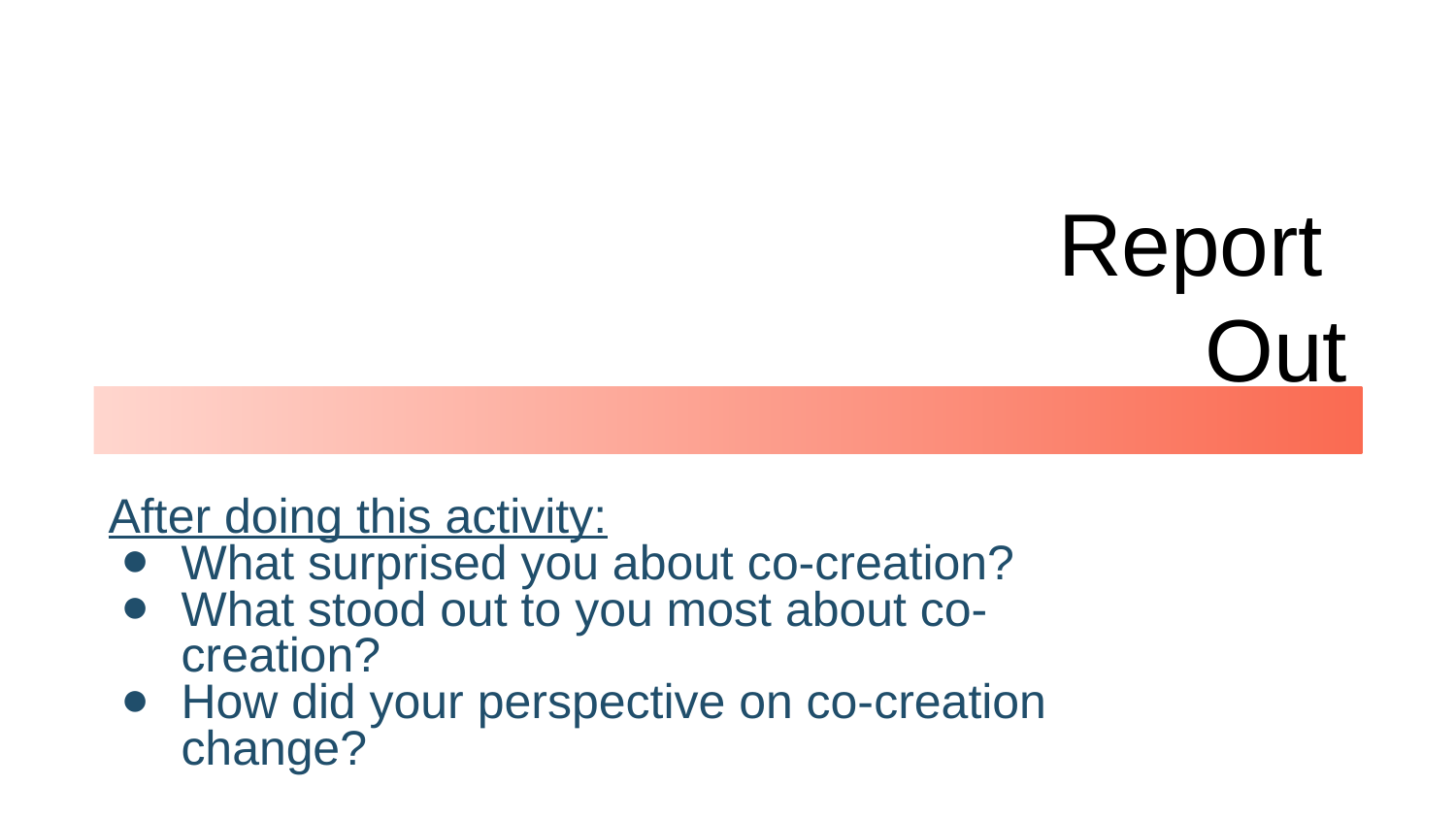

# Report
Out
After doing this activity:
What surprised you about co-creation?
What stood out to you most about co-creation?
How did your perspective on co-creation change?